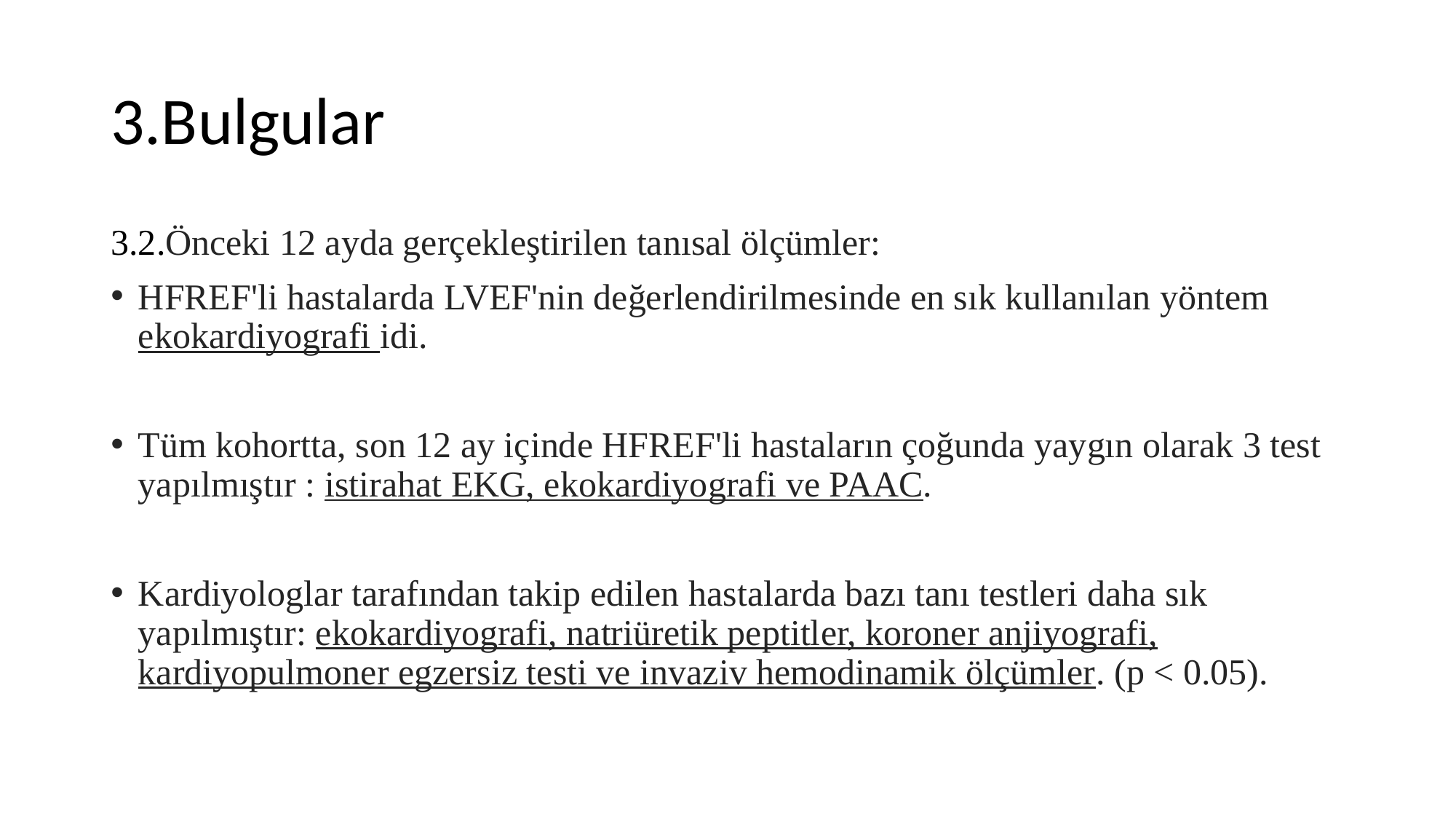

# 3.Bulgular
3.2.Önceki 12 ayda gerçekleştirilen tanısal ölçümler:
HFREF'li hastalarda LVEF'nin değerlendirilmesinde en sık kullanılan yöntem ekokardiyografi idi.

Tüm kohortta, son 12 ay içinde HFREF'li hastaların çoğunda yaygın olarak 3 test yapılmıştır : istirahat EKG, ekokardiyografi ve PAAC.

Kardiyologlar tarafından takip edilen hastalarda bazı tanı testleri daha sık yapılmıştır: ekokardiyografi, natriüretik peptitler, koroner anjiyografi, kardiyopulmoner egzersiz testi ve invaziv hemodinamik ölçümler. (p < 0.05).